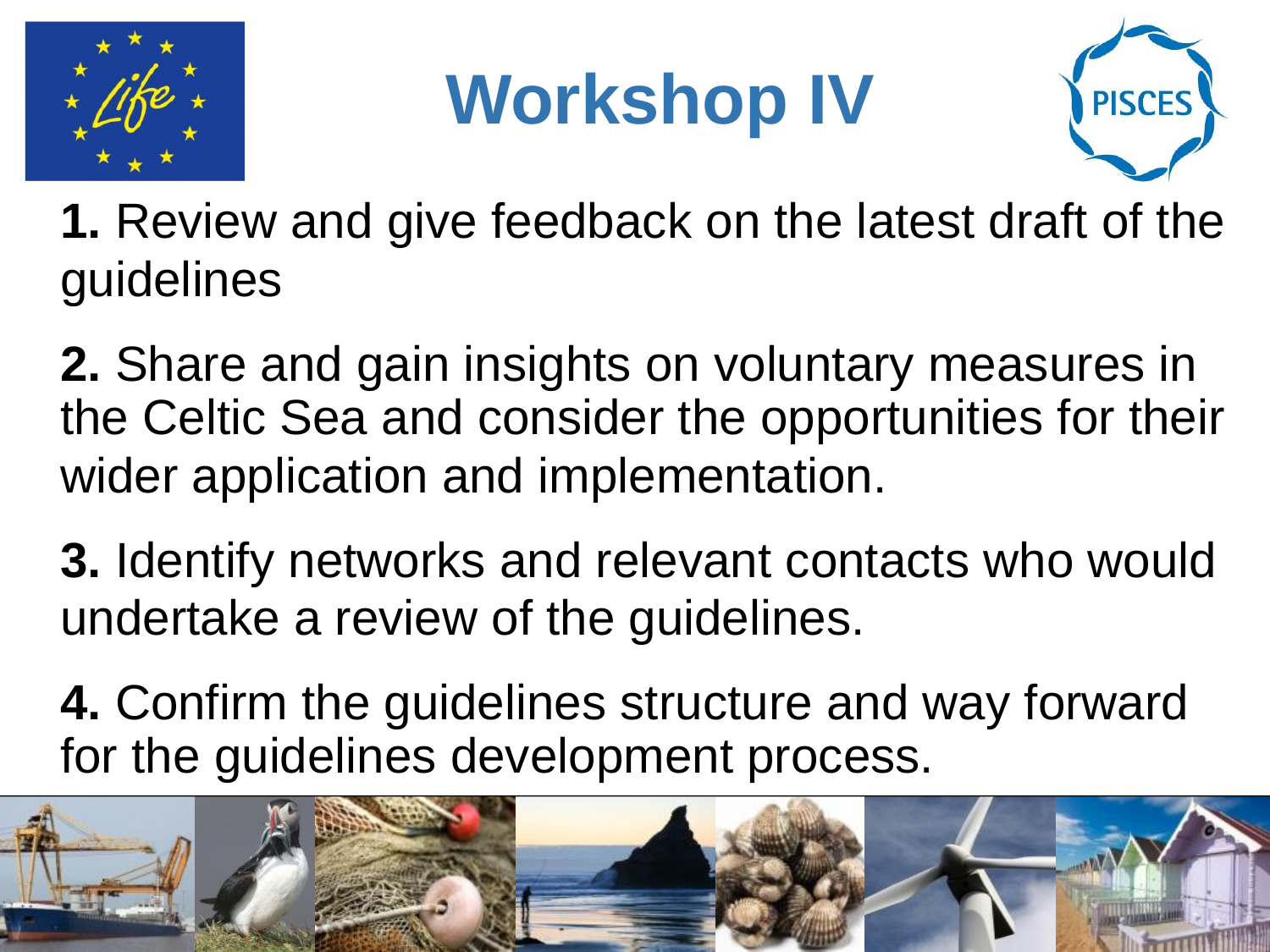

Workshop IV
	1. Review and give feedback on the latest draft of the guidelines
2. Share and gain insights on voluntary measures in the Celtic Sea and consider the opportunities for their wider application and implementation.
3. Identify networks and relevant contacts who would undertake a review of the guidelines.
4. Confirm the guidelines structure and way forward for the guidelines development process.